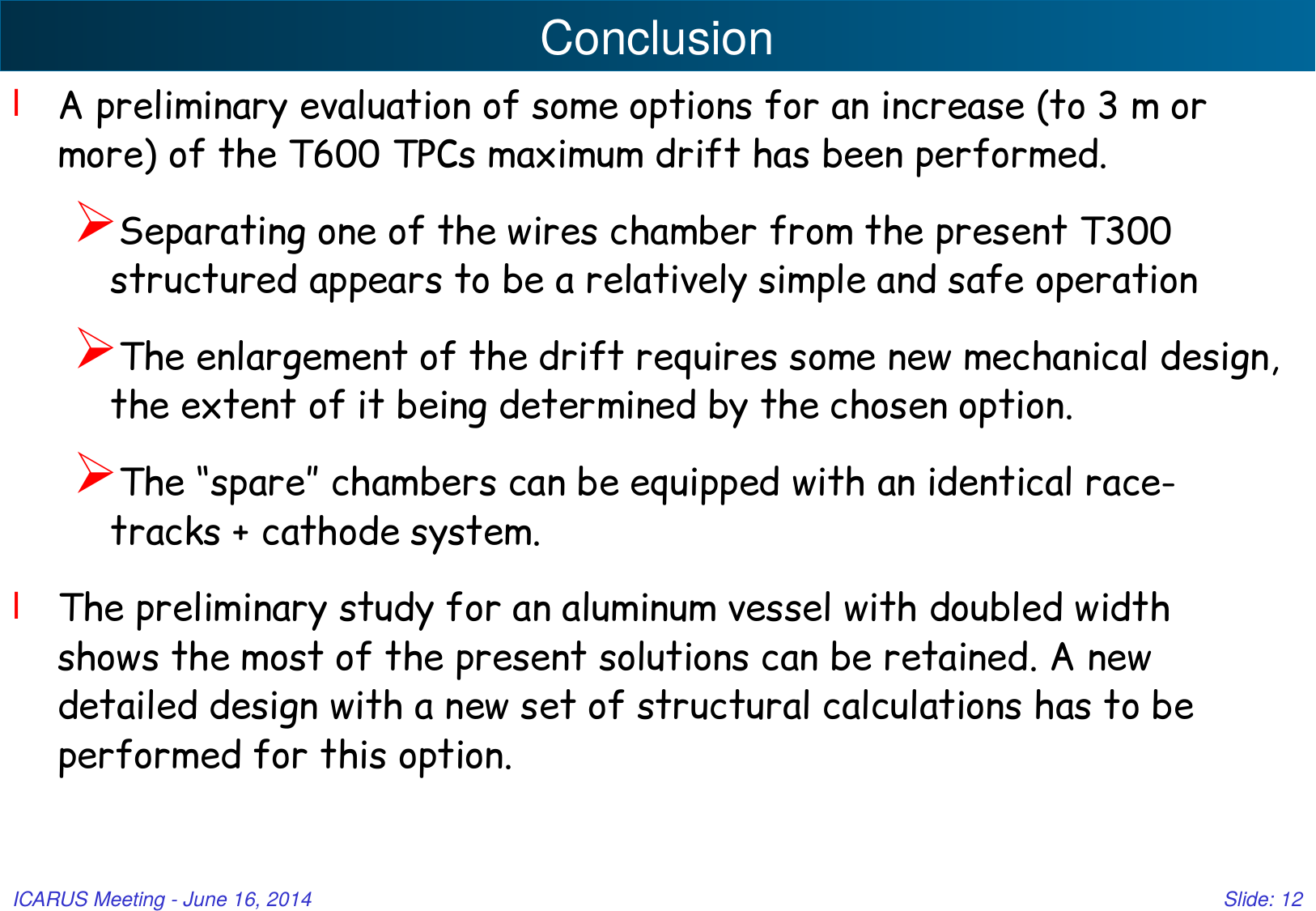

# Conclusion
A preliminary evaluation of some options for an increase (to 3 m or more) of the T600 TPCs maximum drift has been performed.
Separating one of the wires chamber from the present T300 structured appears to be a relatively simple and safe operation
The enlargement of the drift requires some new mechanical design, the extent of it being determined by the chosen option.
The “spare” chambers can be equipped with an identical race-tracks + cathode system.
The preliminary study for an aluminum vessel with doubled width shows the most of the present solutions can be retained. A new detailed design with a new set of structural calculations has to be performed for this option.

ICARUS Meeting - June 16, 2014
Slide: 12